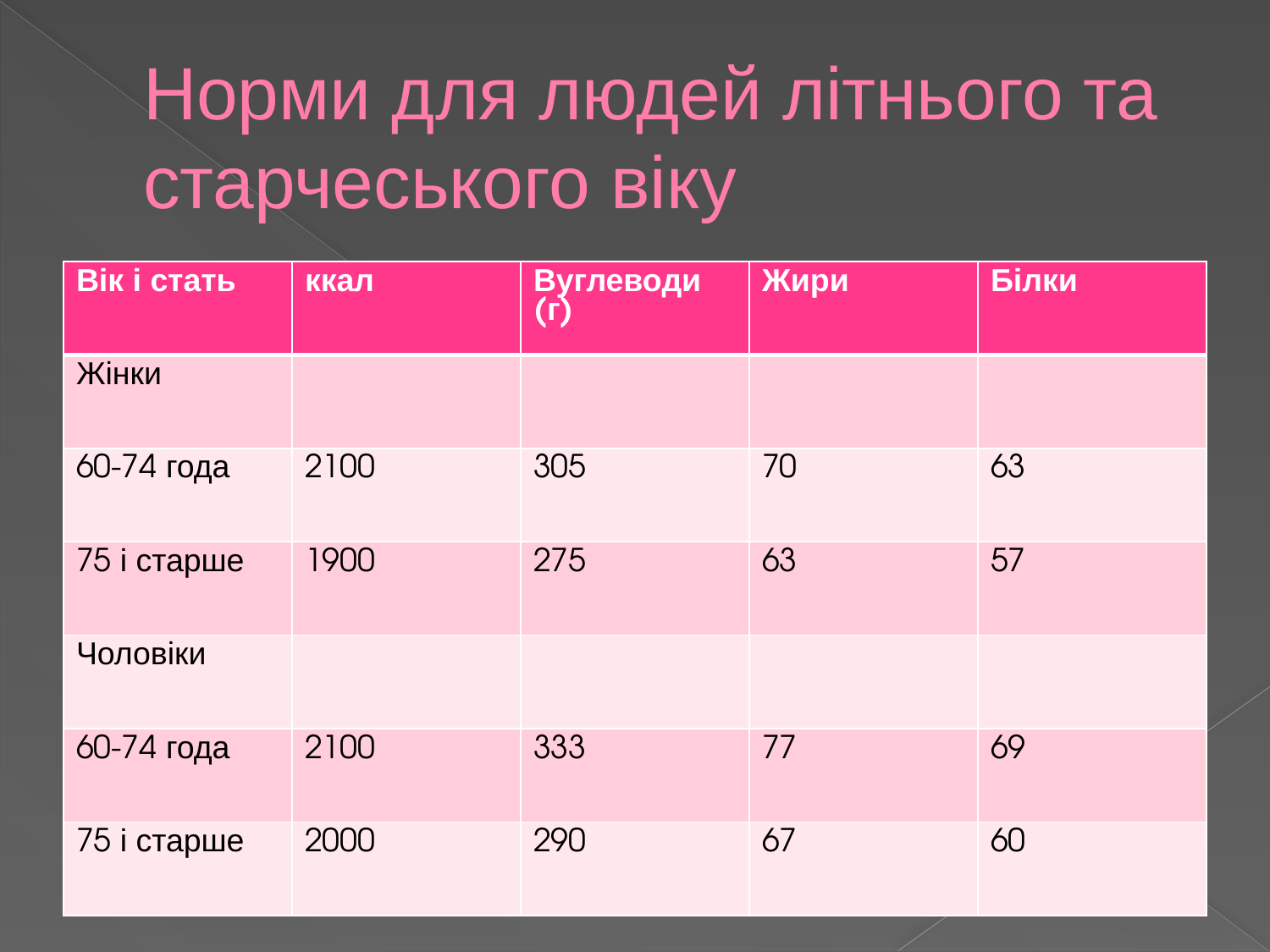

# Норми для людей літнього та старчеського віку
| Вік і стать | ккал | Вуглеводи (г) | Жири | Білки |
| --- | --- | --- | --- | --- |
| Жінки |  |  |  |  |
| 60-74 года | 2100 | 305 | 70 | 63 |
| 75 і старше | 1900 | 275 | 63 | 57 |
| Чоловіки |  |  |  |  |
| 60-74 года | 2100 | 333 | 77 | 69 |
| 75 і старше | 2000 | 290 | 67 | 60 |